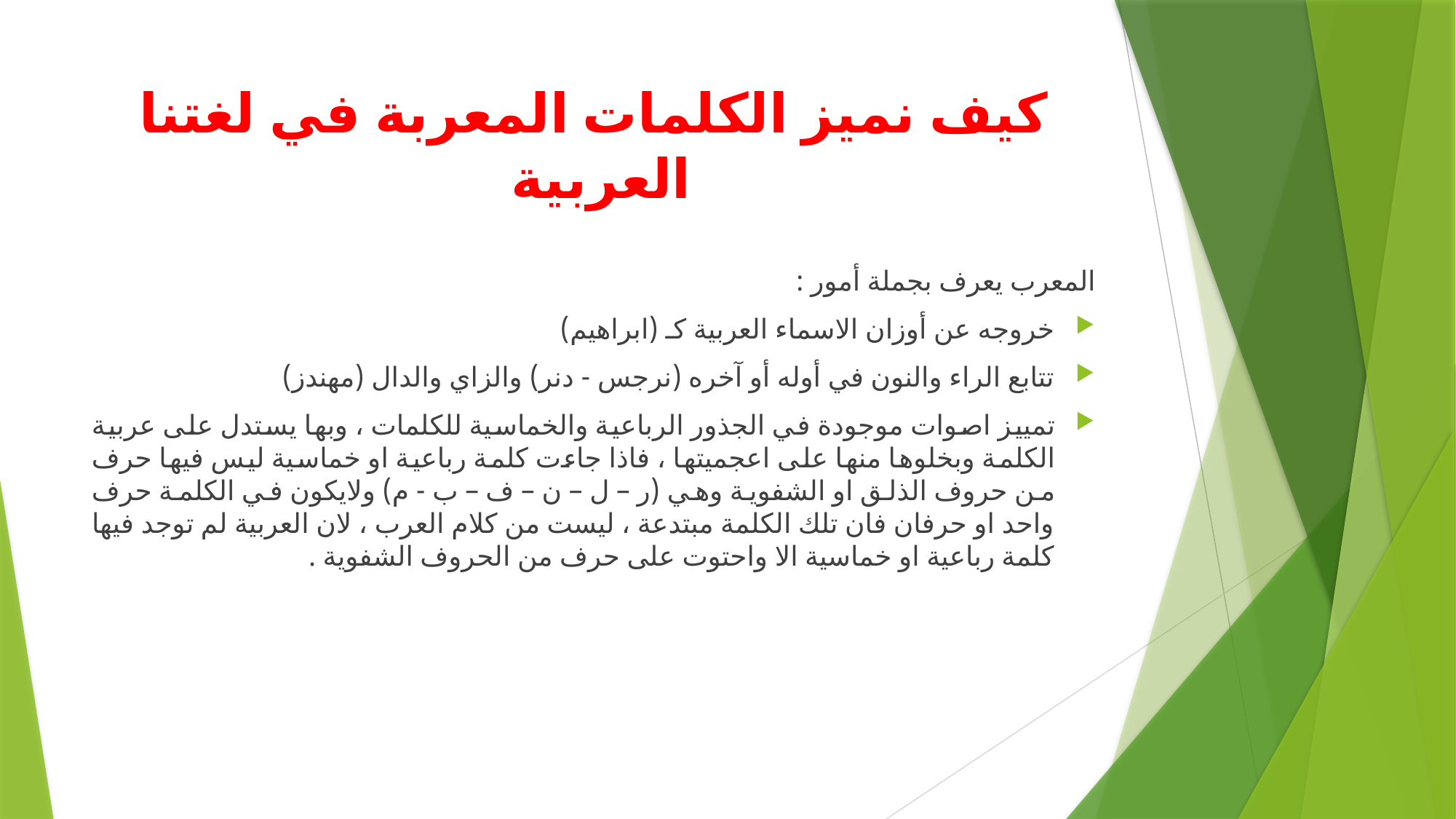

# كيف نميز الكلمات المعربة في لغتنا العربية
المعرب يعرف بجملة أمور :
خروجه عن أوزان الاسماء العربية كـ (ابراهيم)
تتابع الراء والنون في أوله أو آخره (نرجس - دنر) والزاي والدال (مهندز)
تمييز اصوات موجودة في الجذور الرباعية والخماسية للكلمات ، وبها يستدل على عربية الكلمة وبخلوها منها على اعجميتها ، فاذا جاءت كلمة رباعية او خماسية ليس فيها حرف من حروف الذلق او الشفوية وهي (ر – ل – ن – ف – ب - م) ولايكون في الكلمة حرف واحد او حرفان فان تلك الكلمة مبتدعة ، ليست من كلام العرب ، لان العربية لم توجد فيها كلمة رباعية او خماسية الا واحتوت على حرف من الحروف الشفوية .